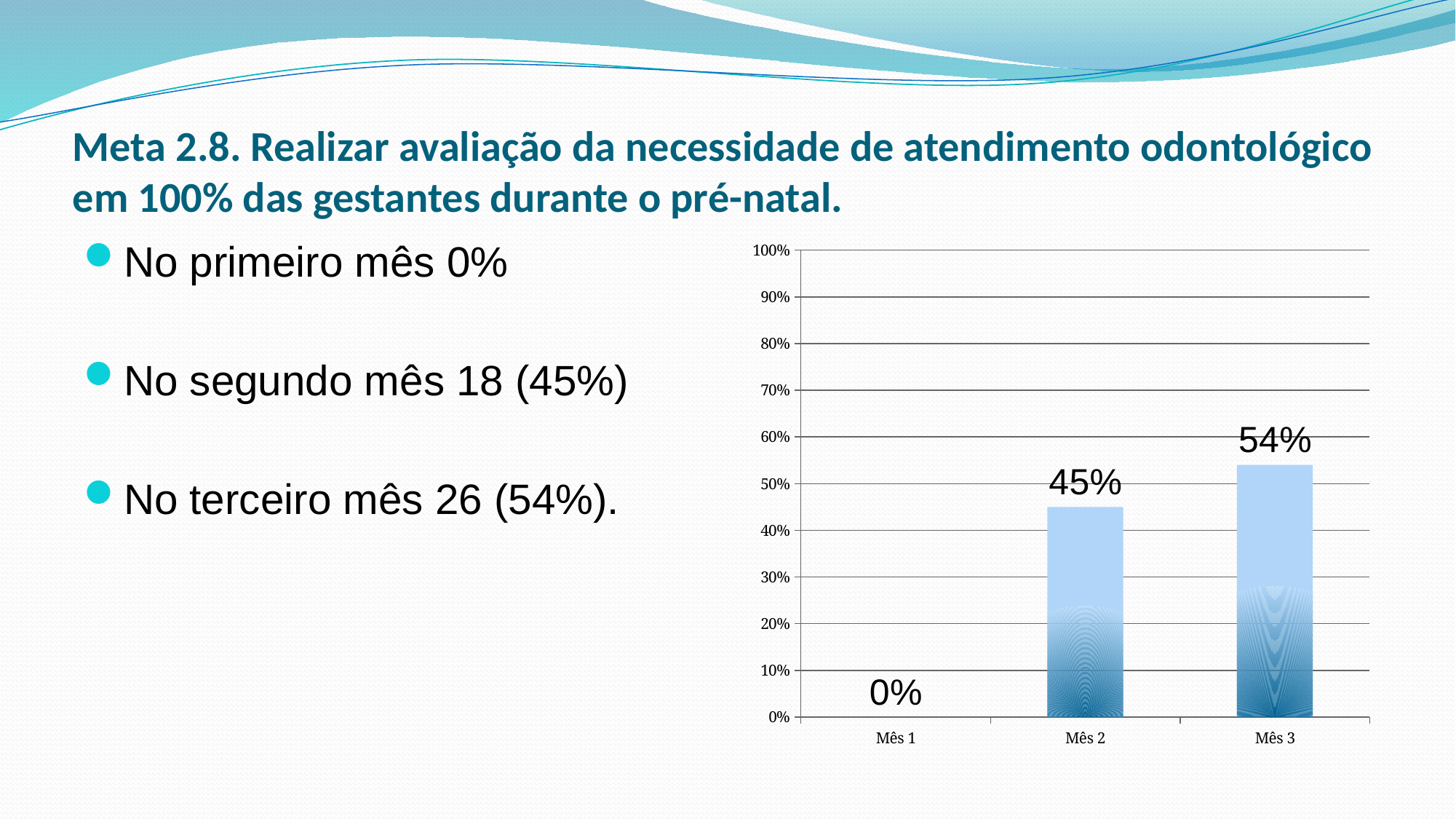

# Meta 2.8. Realizar avaliação da necessidade de atendimento odontológico em 100% das gestantes durante o pré-natal.
No primeiro mês 0%

No segundo mês 18 (45%)

No terceiro mês 26 (54%).

### Chart

| Category |  |
|---|---|
| Mês 1 | 0.0 |
| Mês 2 | 0.45 |
| Mês 3 | 0.54 |